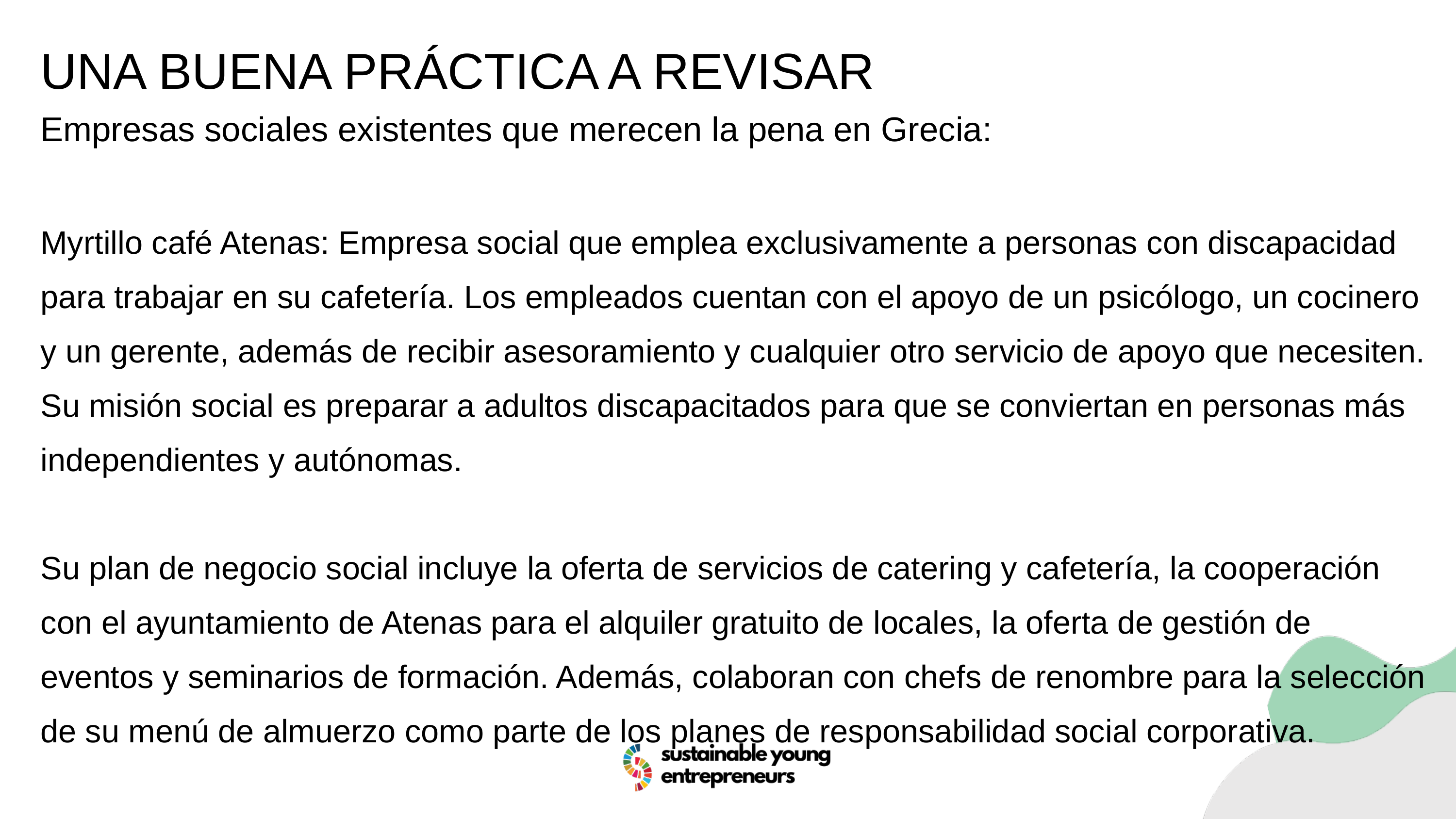

UNA BUENA PRÁCTICA A REVISAR
Empresas sociales existentes que merecen la pena en Grecia:

Myrtillo café Atenas: Empresa social que emplea exclusivamente a personas con discapacidad para trabajar en su cafetería. Los empleados cuentan con el apoyo de un psicólogo, un cocinero y un gerente, además de recibir asesoramiento y cualquier otro servicio de apoyo que necesiten. Su misión social es preparar a adultos discapacitados para que se conviertan en personas más independientes y autónomas.

Su plan de negocio social incluye la oferta de servicios de catering y cafetería, la cooperación con el ayuntamiento de Atenas para el alquiler gratuito de locales, la oferta de gestión de eventos y seminarios de formación. Además, colaboran con chefs de renombre para la selección de su menú de almuerzo como parte de los planes de responsabilidad social corporativa.